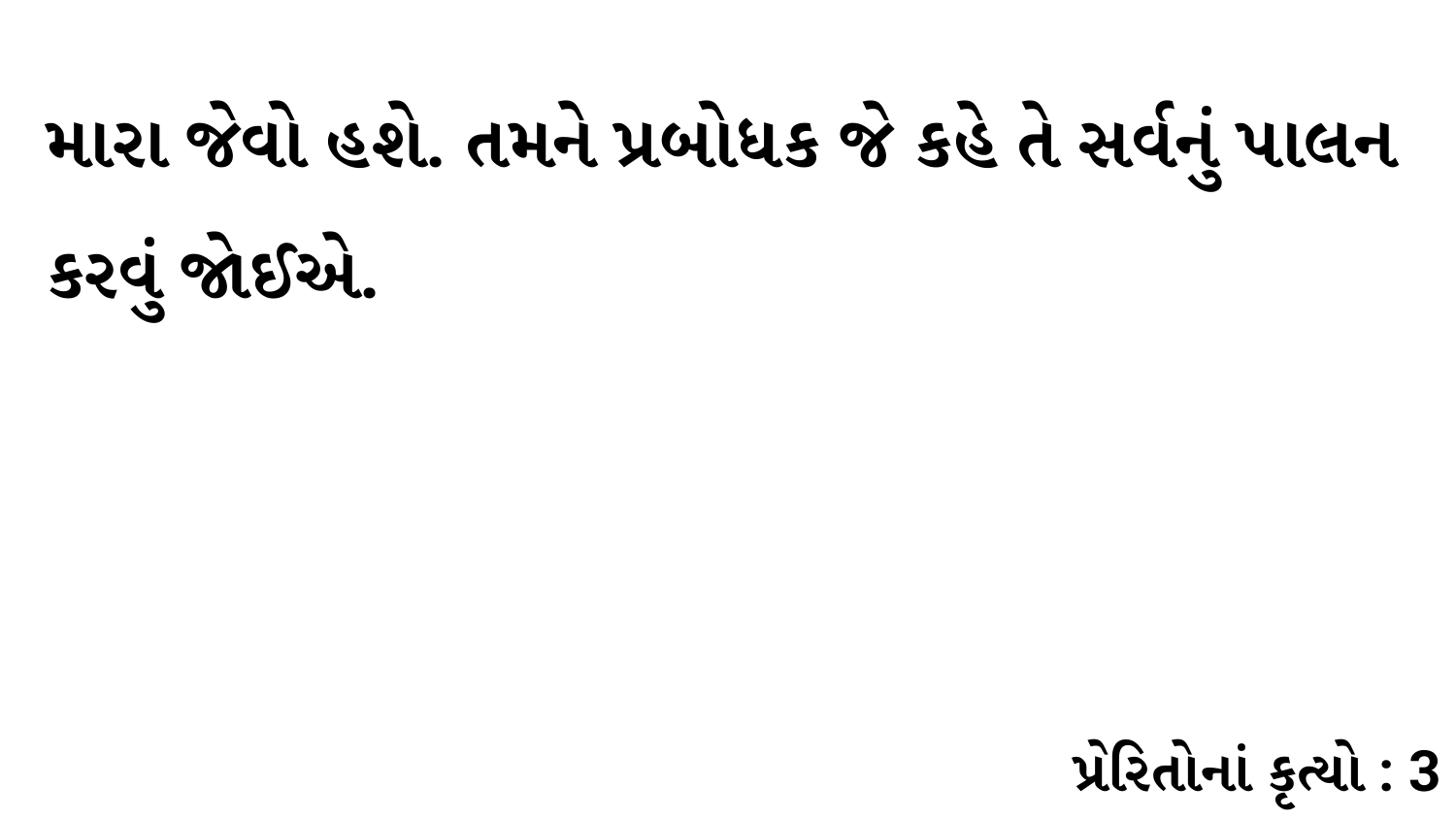

મારા જેવો હશે. તમને પ્રબોધક જે કહે તે સર્વનું પાલન કરવું જોઈએ.
પ્રેરિતોનાં કૃત્યો : 3